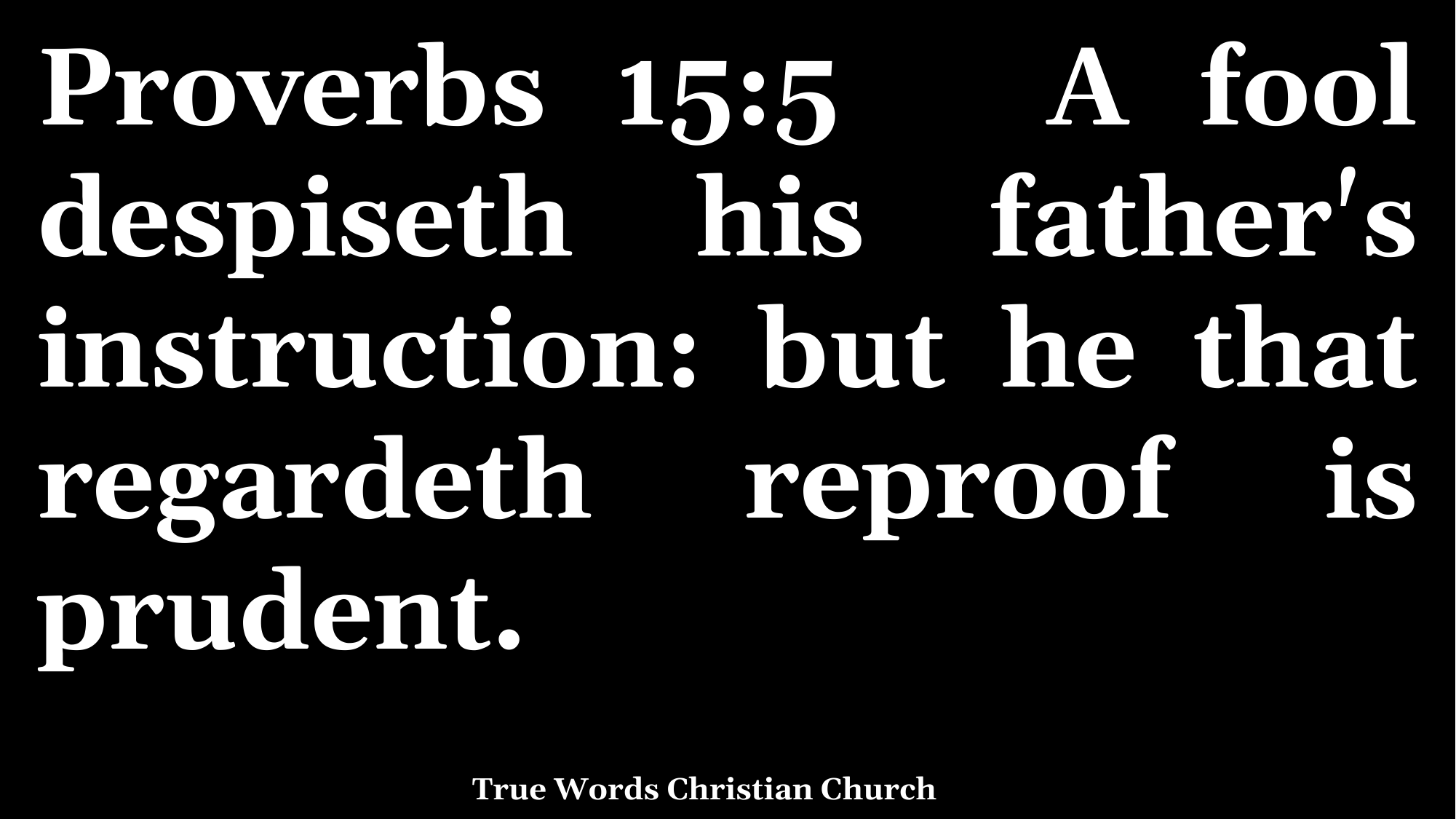

Proverbs 15:5   A fool despiseth his father's instruction: but he that regardeth reproof is prudent.
True Words Christian Church